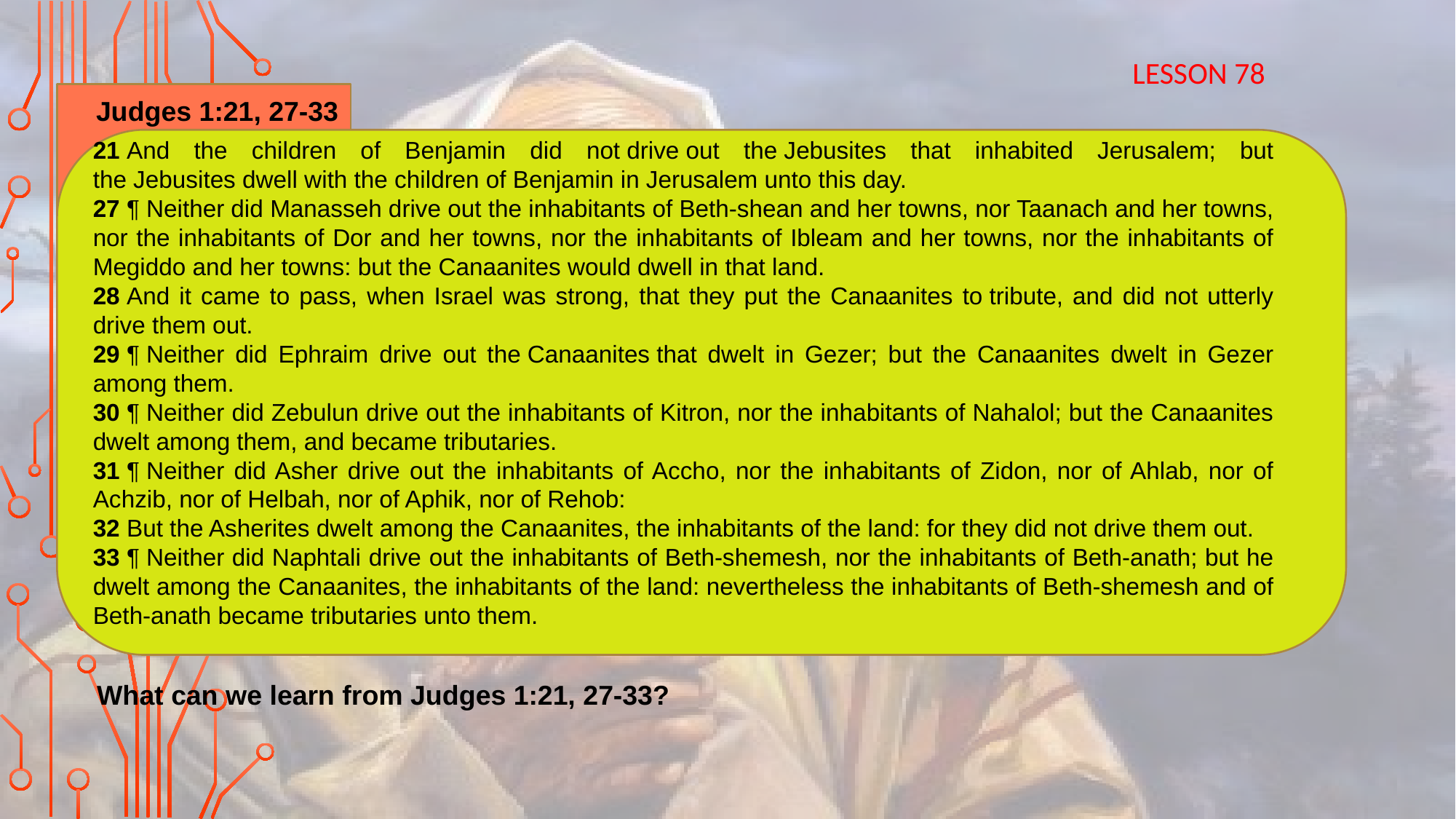

LESSON 78

Judges 1:21, 27-33

21 And the children of Benjamin did not drive out the Jebusites that inhabited Jerusalem; but the Jebusites dwell with the children of Benjamin in Jerusalem unto this day.
27 ¶ Neither did Manasseh drive out the inhabitants of Beth-shean and her towns, nor Taanach and her towns, nor the inhabitants of Dor and her towns, nor the inhabitants of Ibleam and her towns, nor the inhabitants of Megiddo and her towns: but the Canaanites would dwell in that land.
28 And it came to pass, when Israel was strong, that they put the Canaanites to tribute, and did not utterly drive them out.
29 ¶ Neither did Ephraim drive out the Canaanites that dwelt in Gezer; but the Canaanites dwelt in Gezer among them.
30 ¶ Neither did Zebulun drive out the inhabitants of Kitron, nor the inhabitants of Nahalol; but the Canaanites dwelt among them, and became tributaries.
31 ¶ Neither did Asher drive out the inhabitants of Accho, nor the inhabitants of Zidon, nor of Ahlab, nor of Achzib, nor of Helbah, nor of Aphik, nor of Rehob:
32 But the Asherites dwelt among the Canaanites, the inhabitants of the land: for they did not drive them out.
33 ¶ Neither did Naphtali drive out the inhabitants of Beth-shemesh, nor the inhabitants of Beth-anath; but he dwelt among the Canaanites, the inhabitants of the land: nevertheless the inhabitants of Beth-shemesh and of Beth-anath became tributaries unto them.
What can we learn from Judges 1:21, 27-33?